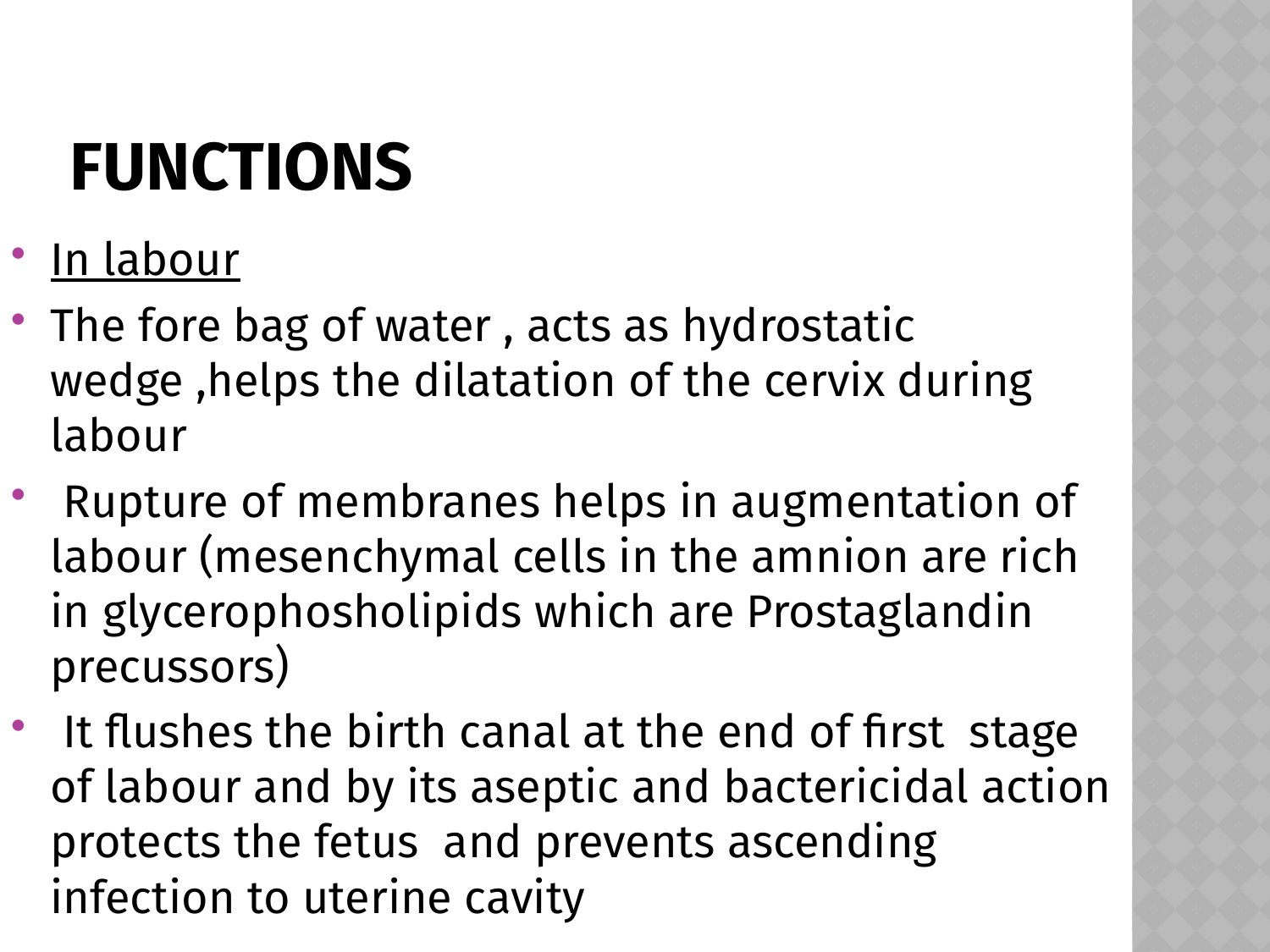

# functions
In labour
The fore bag of water , acts as hydrostatic wedge ,helps the dilatation of the cervix during labour
 Rupture of membranes helps in augmentation of labour (mesenchymal cells in the amnion are rich in glycerophosholipids which are Prostaglandin precussors)
 It flushes the birth canal at the end of first  stage of labour and by its aseptic and bactericidal action protects the fetus  and prevents ascending infection to uterine cavity